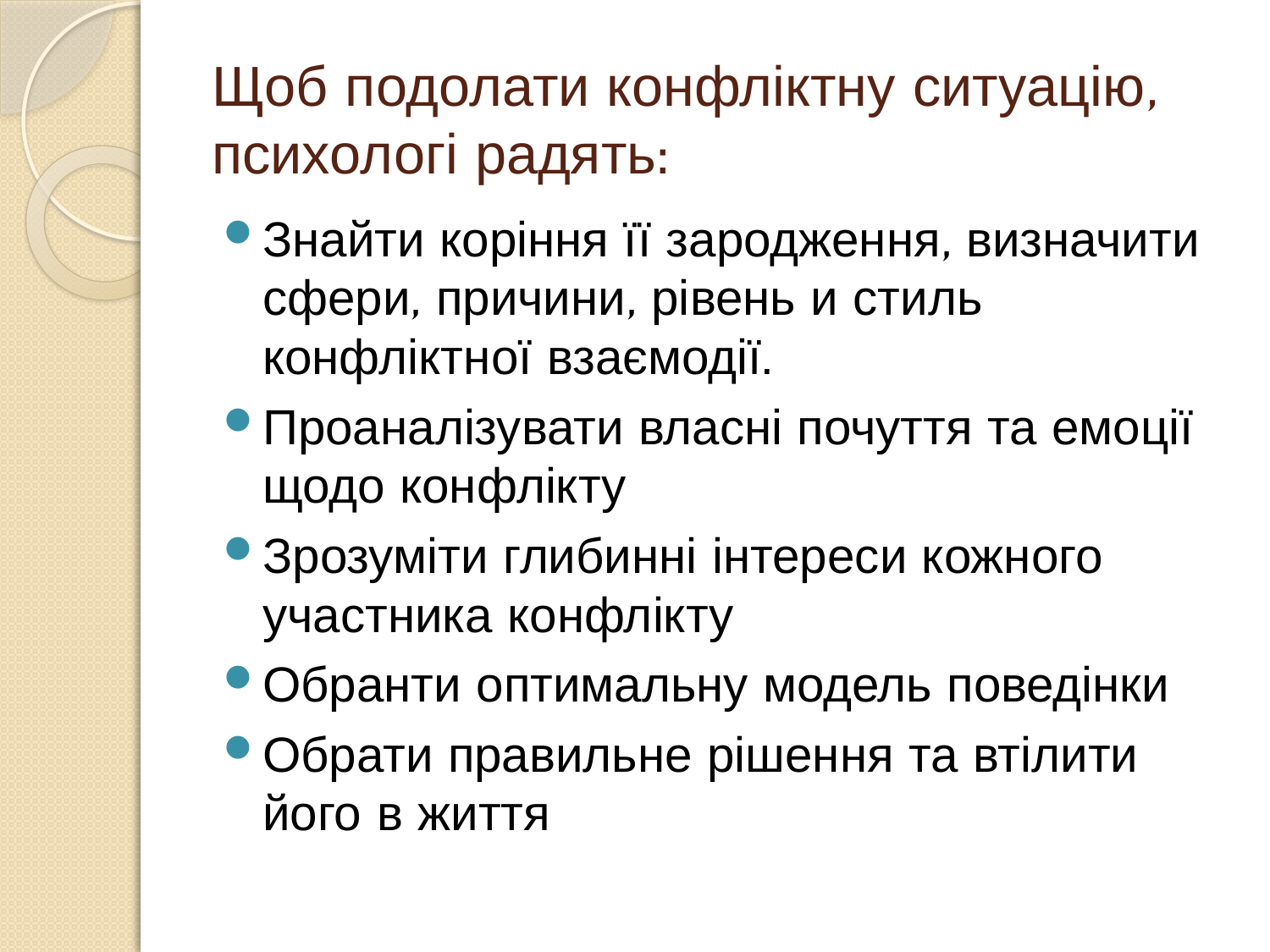

# Щоб подолати конфліктну ситуацію, психологі радять:
Знайти коріння її зародження, визначити сфери, причини, рівень и стиль конфліктної взаємодії.
Проаналізувати власні почуття та емоції  щодо конфлікту
Зрозуміти глибинні інтереси кожного участника конфлікту
Обранти оптимальну модель поведінки
Обрати правильне рішення та втілити його в життя